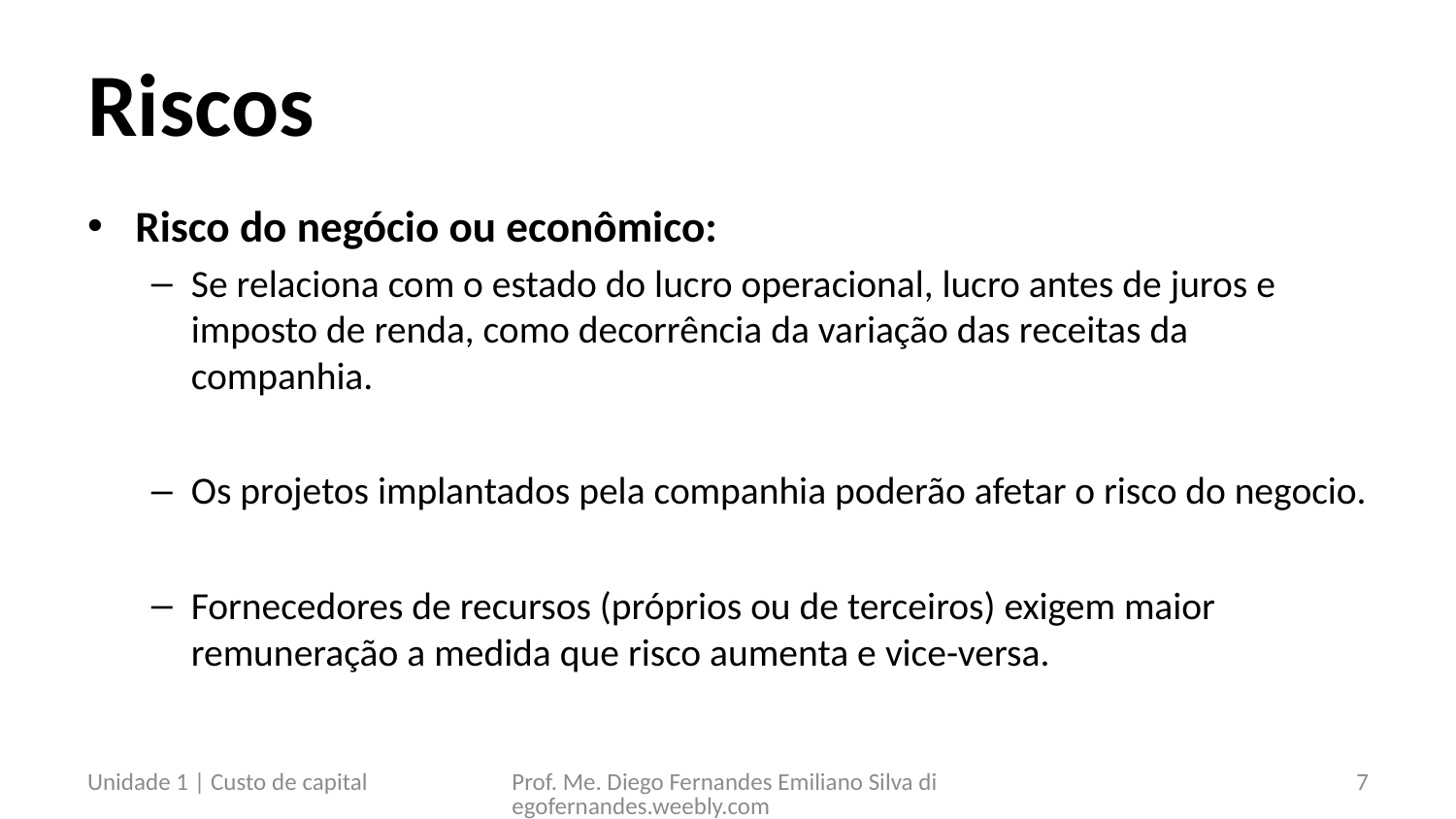

# Riscos
Risco do negócio ou econômico:
Se relaciona com o estado do lucro operacional, lucro antes de juros e imposto de renda, como decorrência da variação das receitas da companhia.

Os projetos implantados pela companhia poderão afetar o risco do negocio.

Fornecedores de recursos (próprios ou de terceiros) exigem maior remuneração a medida que risco aumenta e vice-versa.
Unidade 1 | Custo de capital
Prof. Me. Diego Fernandes Emiliano Silva diegofernandes.weebly.com
7